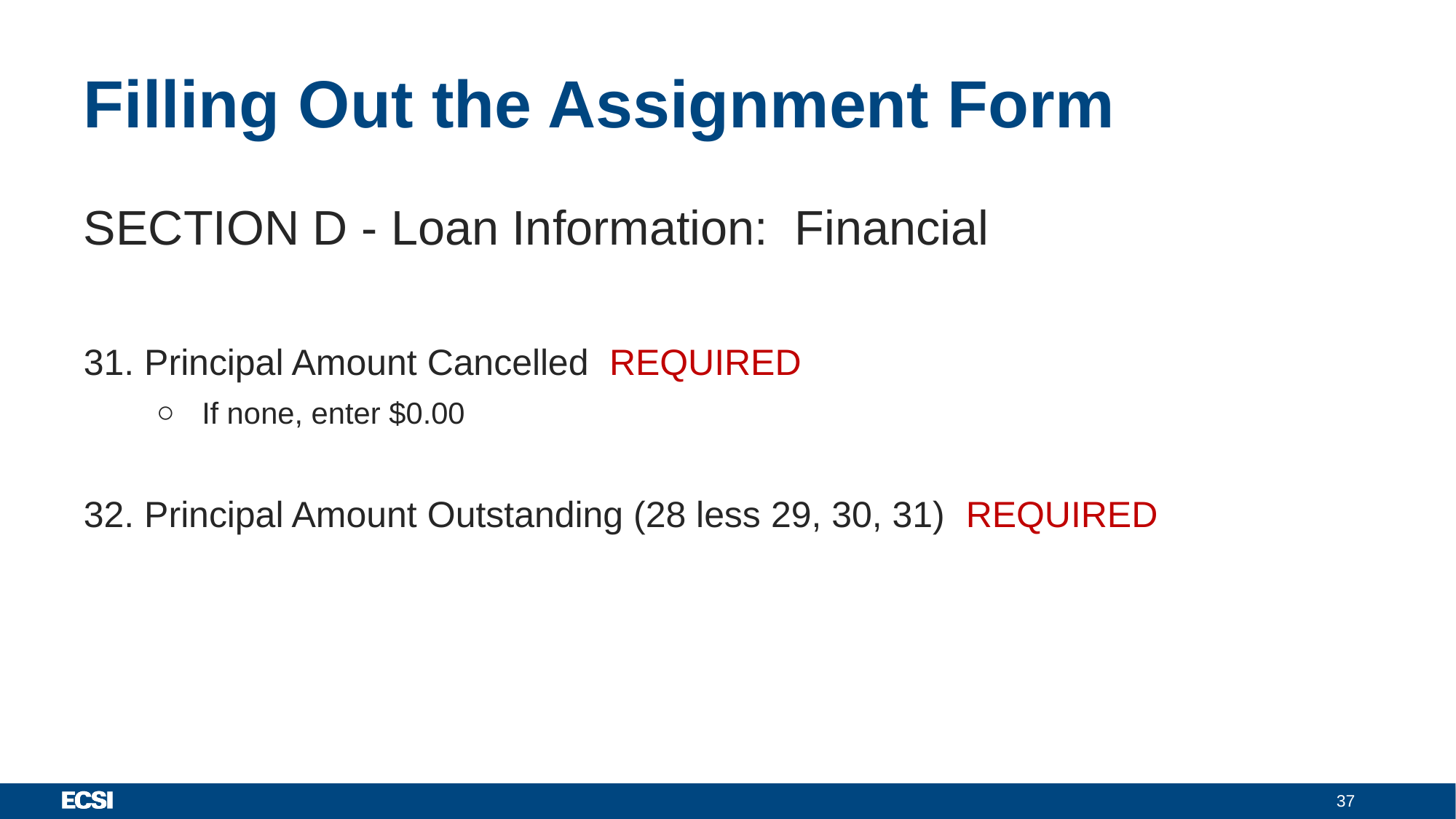

# Filling Out the Assignment Form
SECTION D - Loan Information:  Financial

31. Principal Amount Cancelled  REQUIRED
If none, enter $0.00

32. Principal Amount Outstanding (28 less 29, 30, 31)  REQUIRED